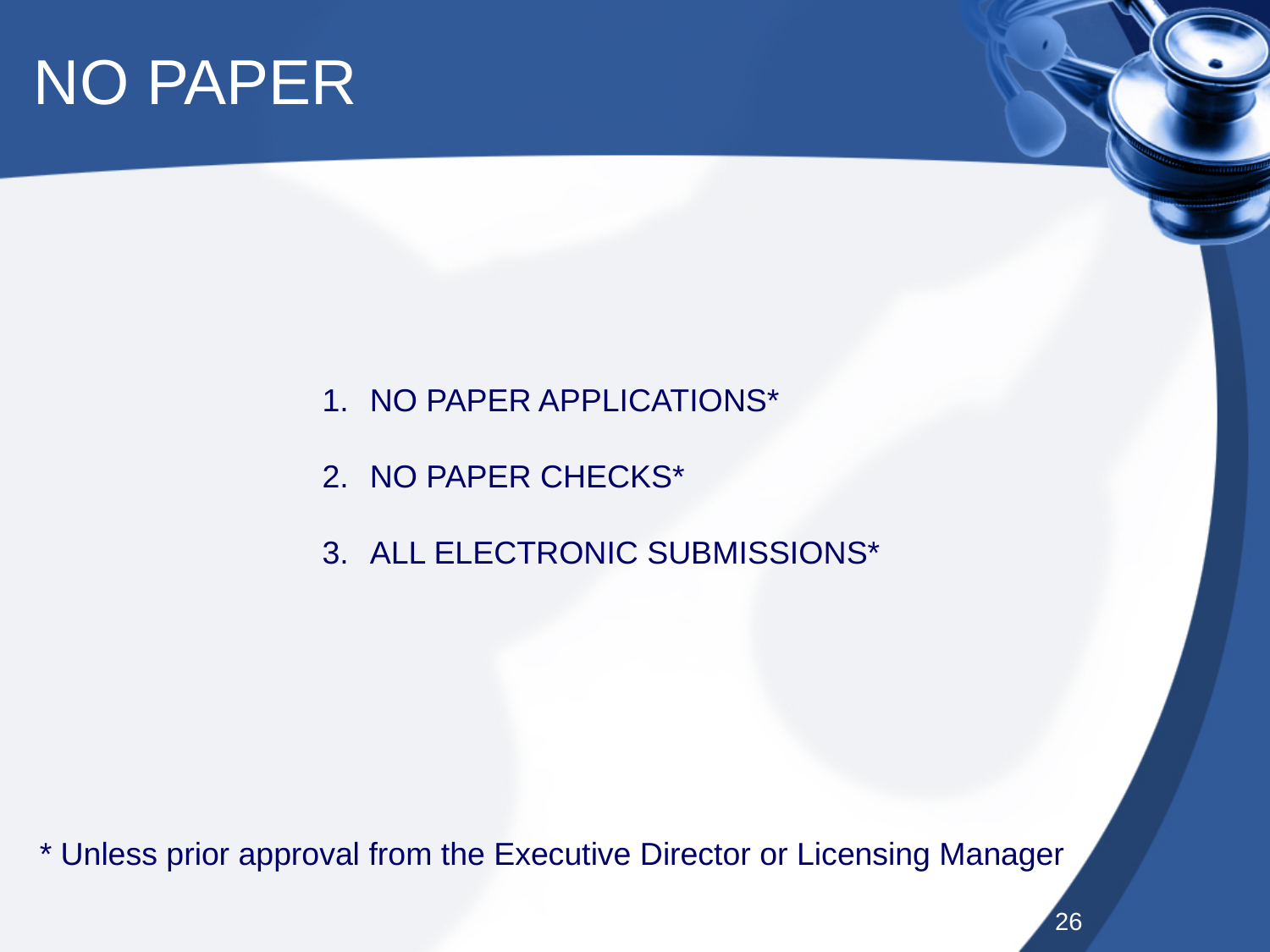

# NO PAPER
NO PAPER APPLICATIONS*

NO PAPER CHECKS*

ALL ELECTRONIC SUBMISSIONS*

* Unless prior approval from the Executive Director or Licensing Manager
26